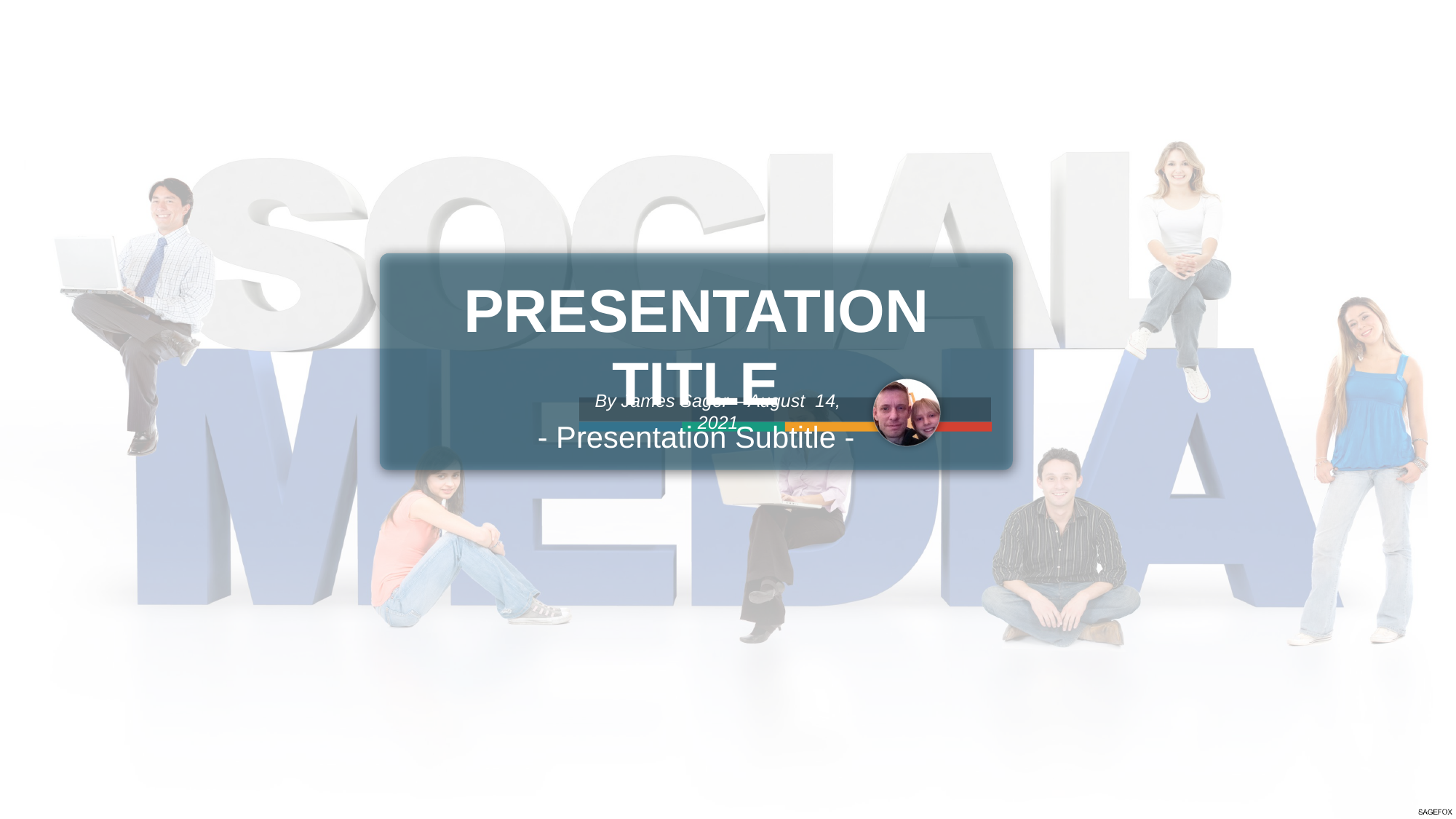

PRESENTATION TITLE
- Presentation Subtitle -

By James Sager – August  14, 2021